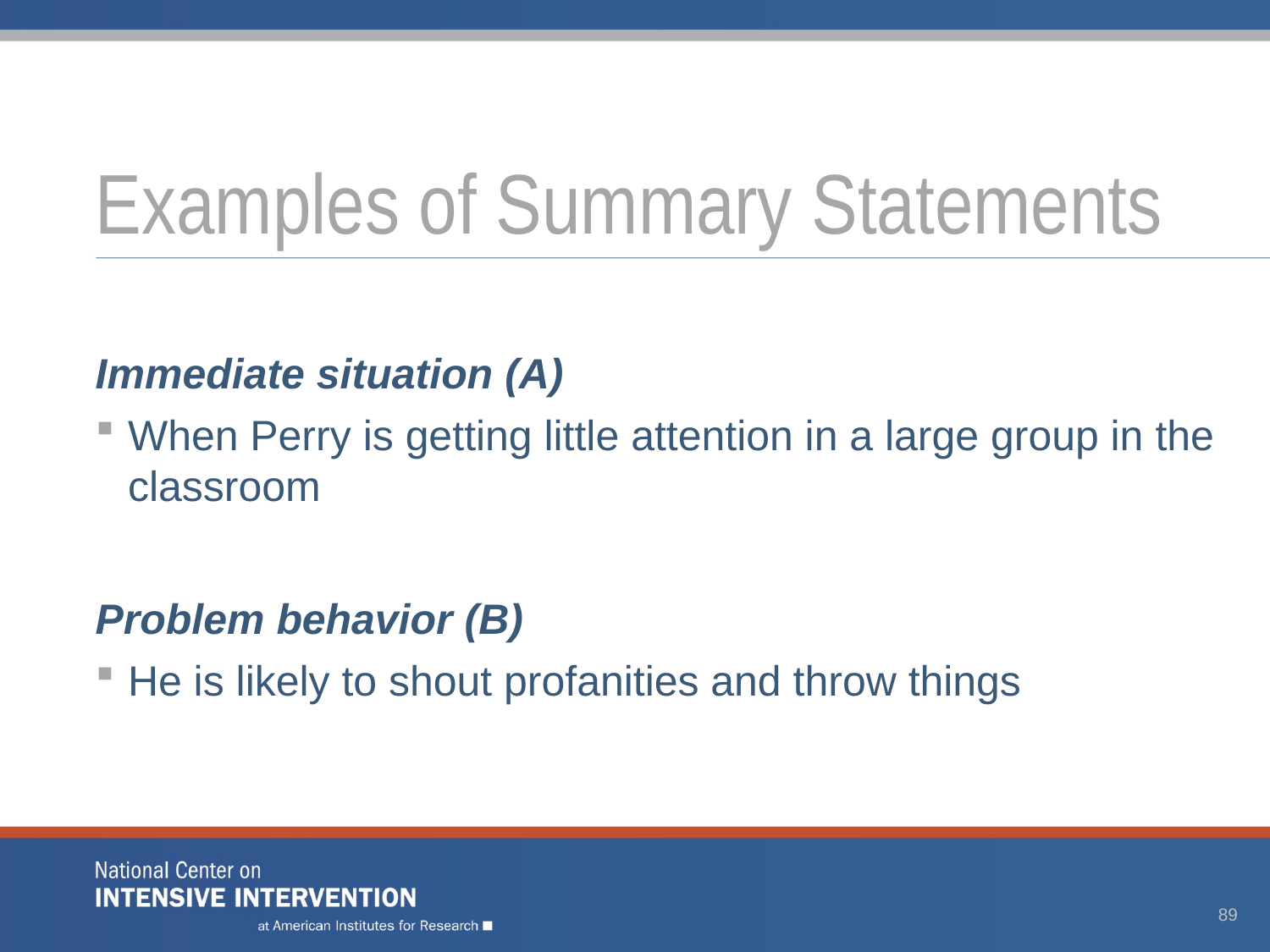

# Examples of Summary Statements

Immediate situation (A)
When Perry is getting little attention in a large group in the classroom

Problem behavior (B)
He is likely to shout profanities and throw things

89